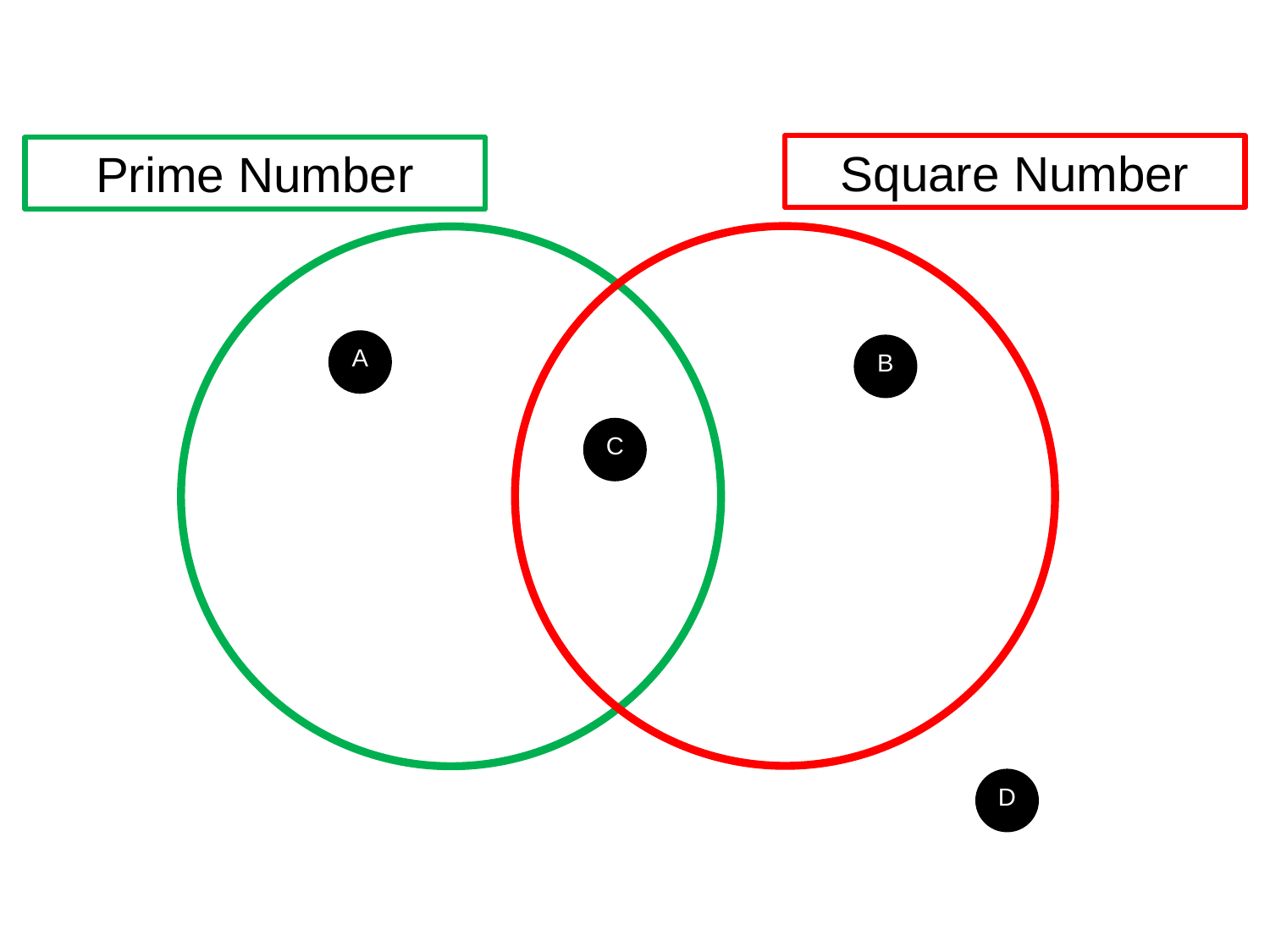

Square Number
Prime Number

A

B

C

D